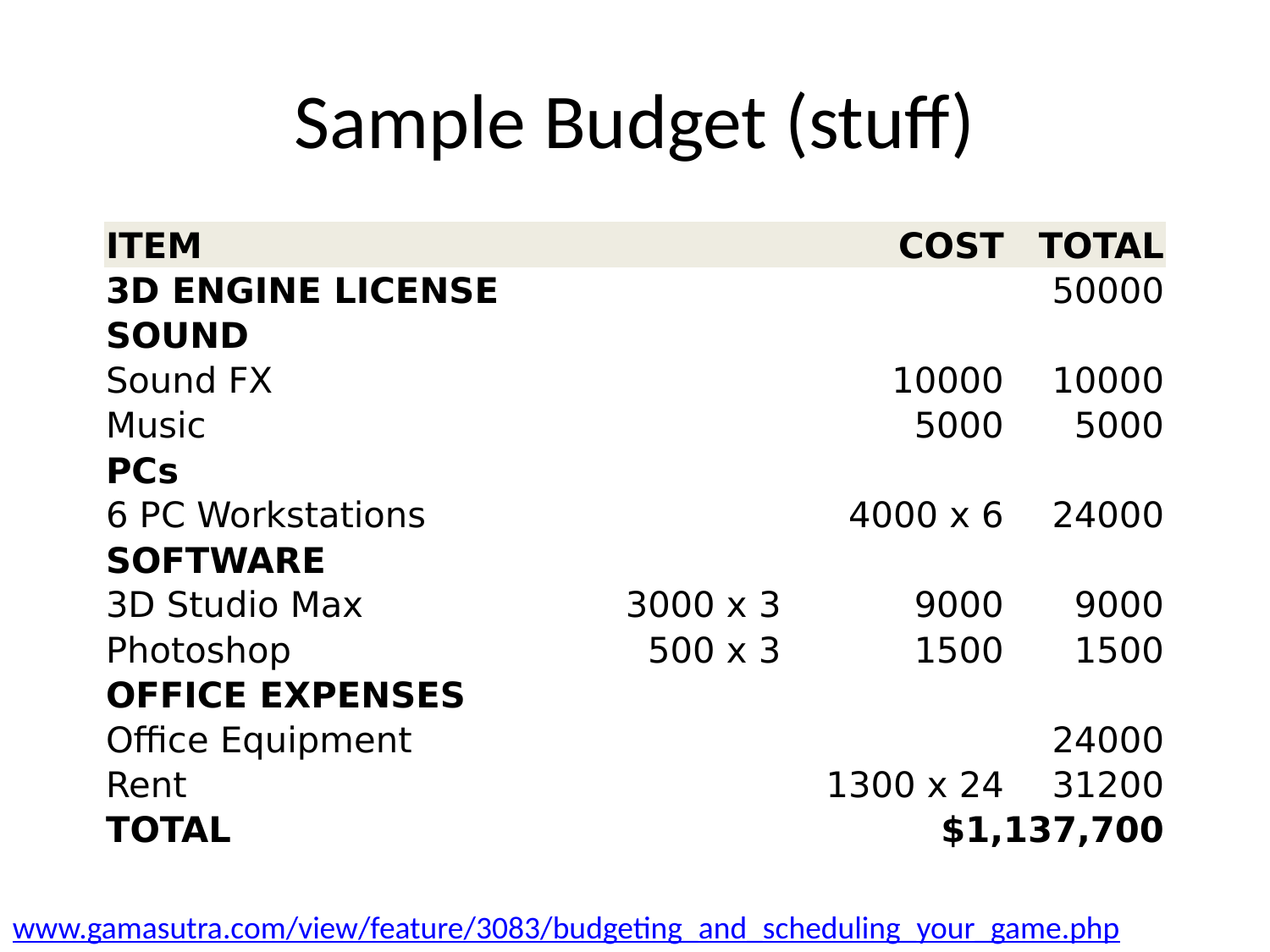

# Sample Budget (stuff)
| ITEM |  | COST | TOTAL |
| --- | --- | --- | --- |
| 3D ENGINE LICENSE |  |  | 50000 |
| SOUND |  |  |  |
| Sound FX |  | 10000 | 10000 |
| Music |  | 5000 | 5000 |
| PCs |  |  |  |
| 6 PC Workstations |  | 4000 x 6 | 24000 |
| SOFTWARE |  |  |  |
| 3D Studio Max | 3000 x 3 | 9000 | 9000 |
| Photoshop | 500 x 3 | 1500 | 1500 |
| OFFICE EXPENSES |  |  |  |
| Office Equipment |  |  | 24000 |
| Rent |  | 1300 x 24 | 31200 |
| TOTAL |  | $1,137,700 |  |
www.gamasutra.com/view/feature/3083/budgeting_and_scheduling_your_game.php